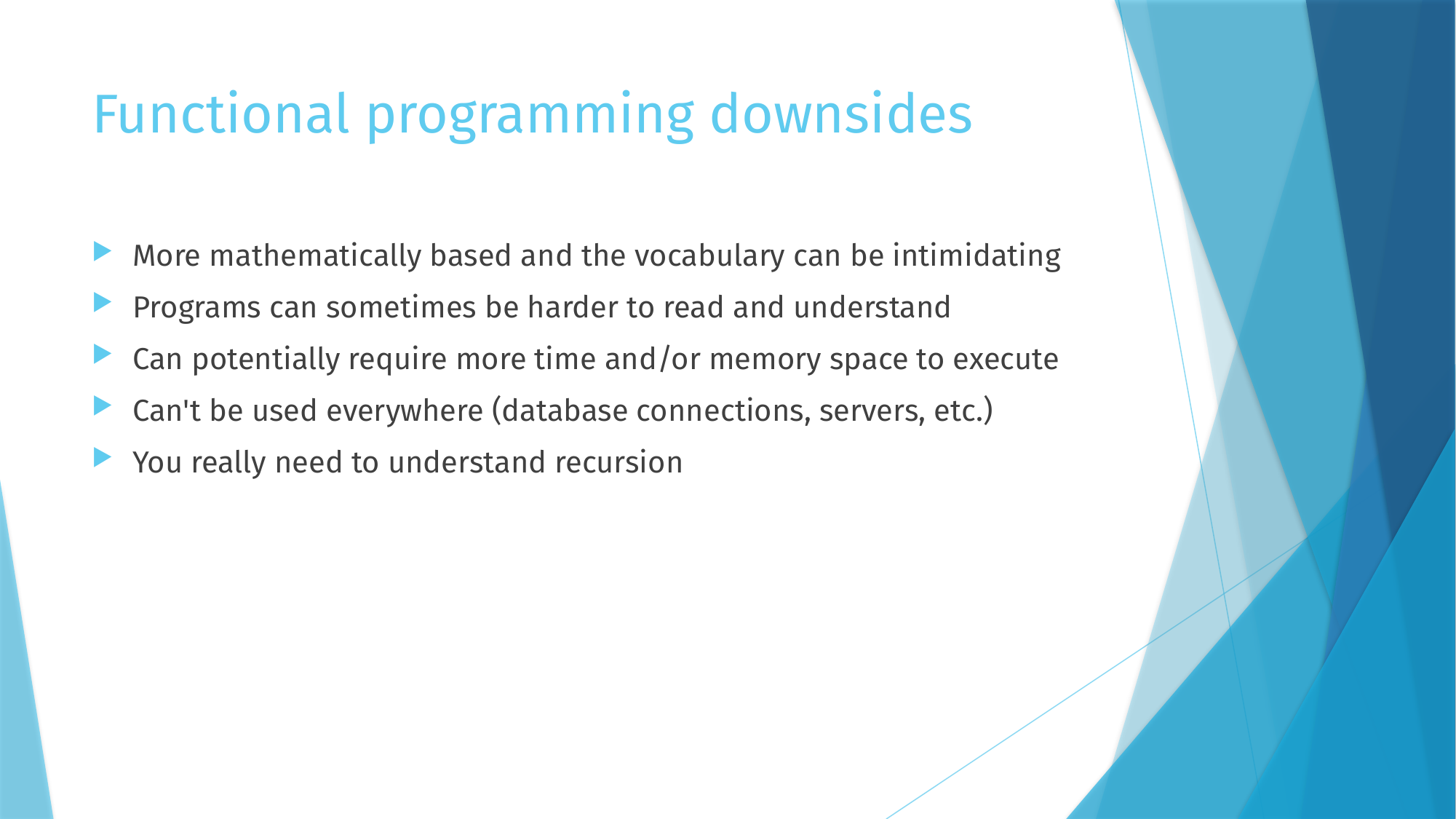

# Functional programming downsides
More mathematically based and the vocabulary can be intimidating
Programs can sometimes be harder to read and understand
Can potentially require more time and/or memory space to execute
Can't be used everywhere (database connections, servers, etc.)
You really need to understand recursion